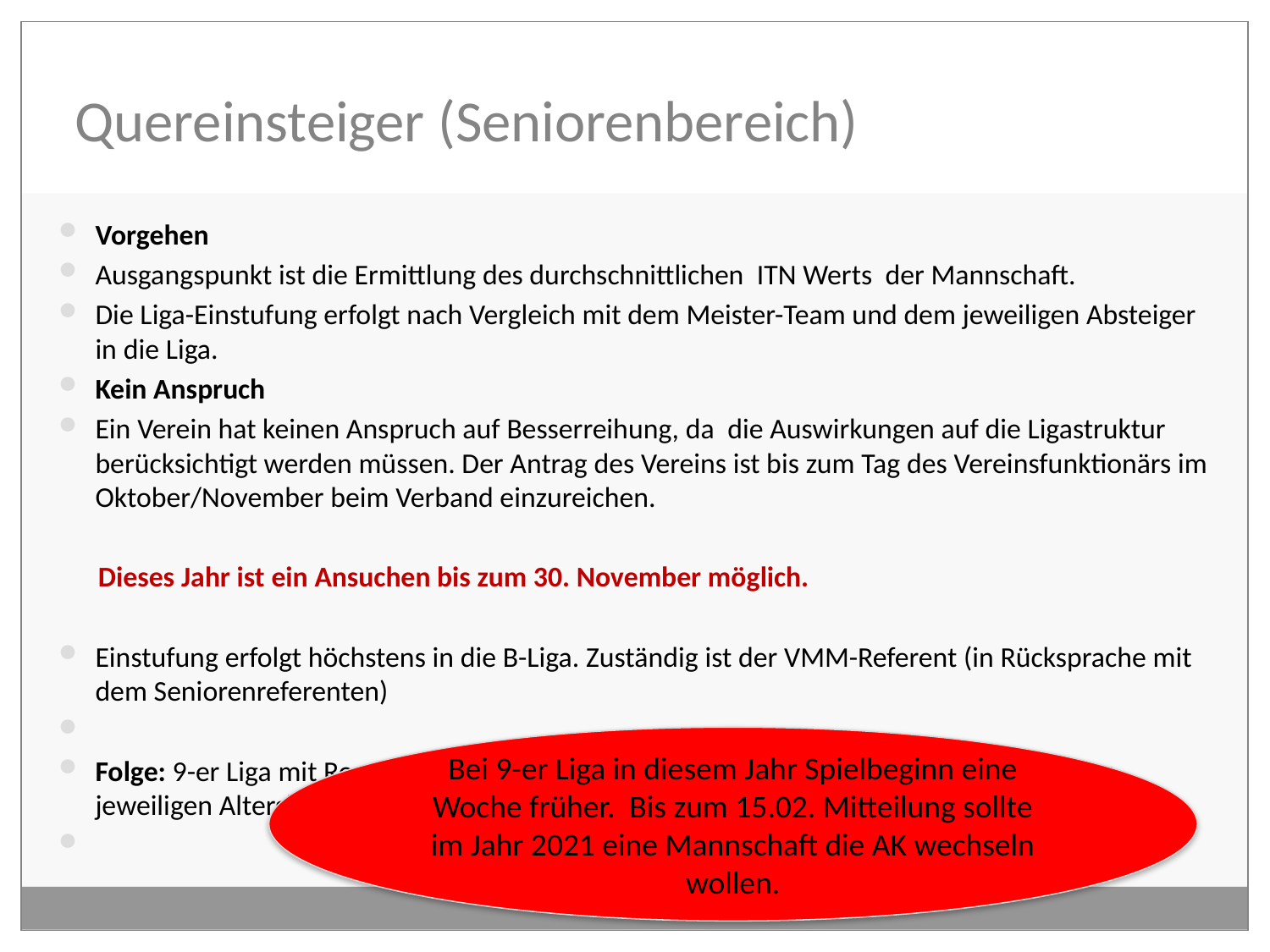

# Quereinsteiger (Seniorenbereich)
Vorgehen
Ausgangspunkt ist die Ermittlung des durchschnittlichen  ITN Werts  der Mannschaft.
Die Liga-Einstufung erfolgt nach Vergleich mit dem Meister-Team und dem jeweiligen Absteiger in die Liga.
Kein Anspruch
Ein Verein hat keinen Anspruch auf Besserreihung, da  die Auswirkungen auf die Ligastruktur berücksichtigt werden müssen. Der Antrag des Vereins ist bis zum Tag des Vereinsfunktionärs im Oktober/November beim Verband einzureichen.

      Dieses Jahr ist ein Ansuchen bis zum 30. November möglich.

Einstufung erfolgt höchstens in die B-Liga. Zuständig ist der VMM-Referent (in Rücksprache mit dem Seniorenreferenten)

Folge: 9-er Liga mit Round Robin und im Folgenjahr entsprechend mehr Absteiger in der jeweiligen Altersklasse.

Bei 9-er Liga in diesem Jahr Spielbeginn eine Woche früher.  Bis zum 15.02. Mitteilung sollte im Jahr 2021 eine Mannschaft die AK wechseln wollen.